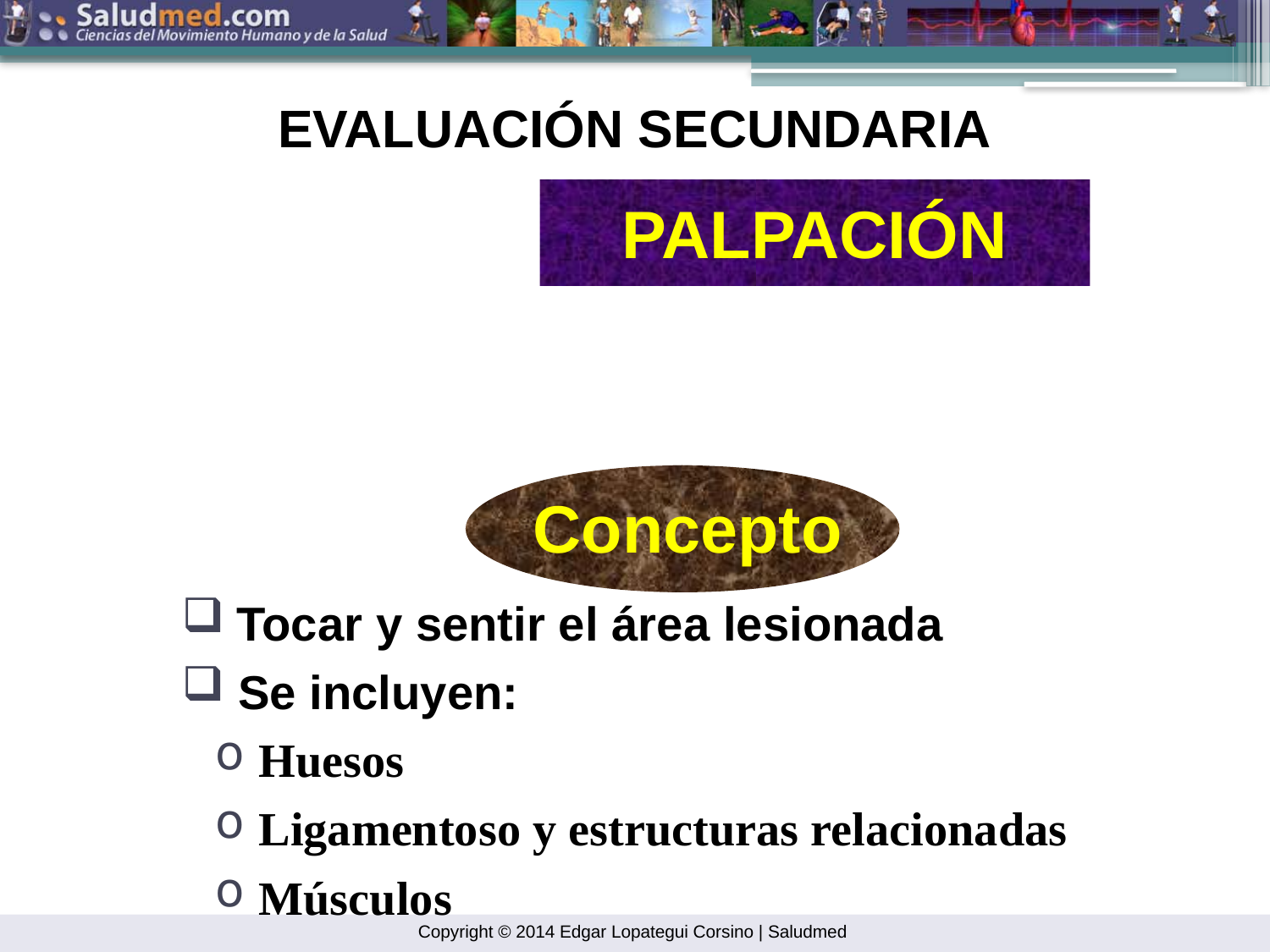

EVALUACIÓN SECUNDARIA
PALPACIÓN

Concepto
 Tocar y sentir el área lesionada
 Se incluyen:
 Huesos
 Ligamentoso y estructuras relacionadas
 Músculos